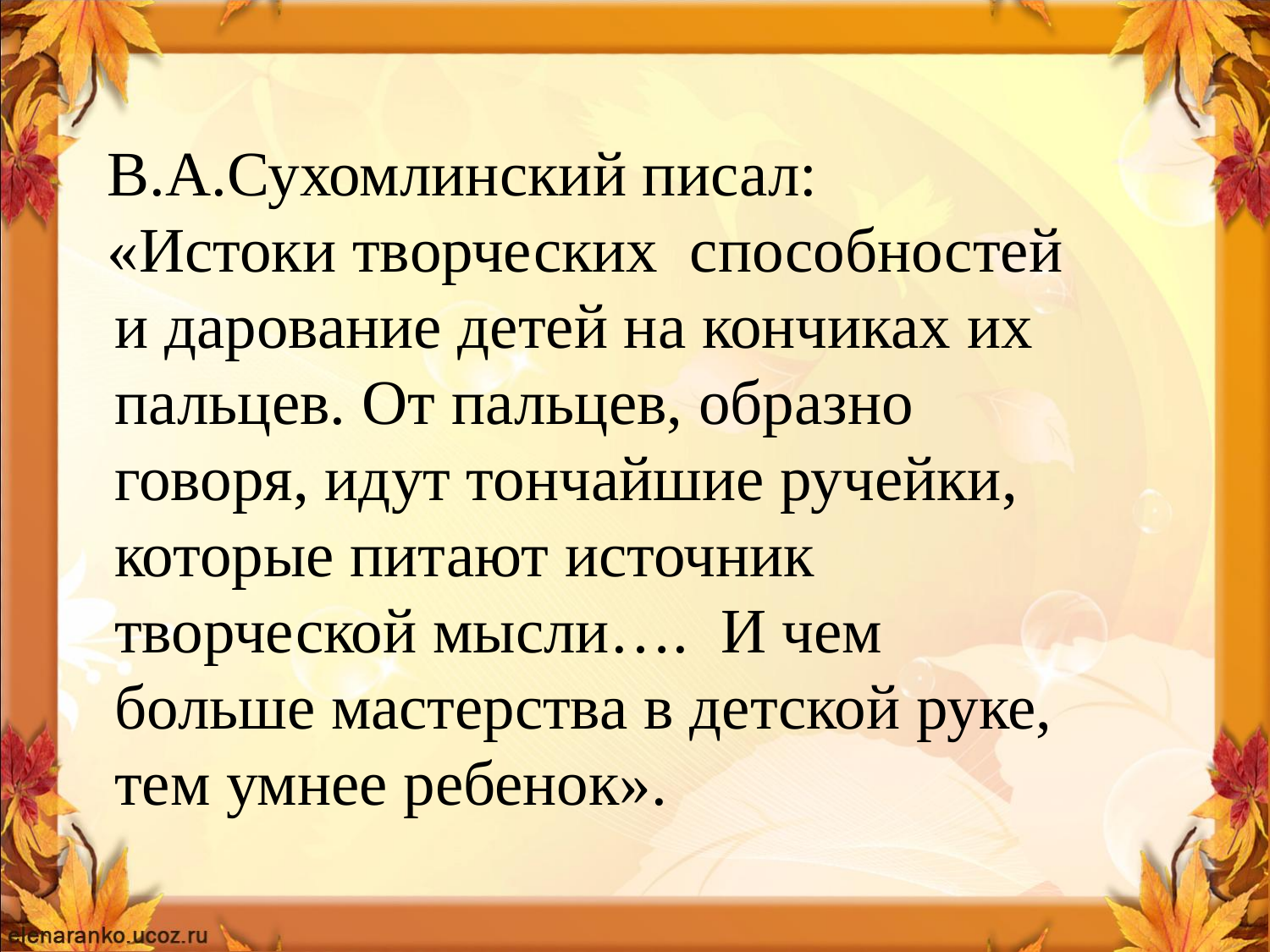

В.А.Сухомлинский писал:
«Истоки творческих  способностей и дарование детей на кончиках их пальцев. От пальцев, образно говоря, идут тончайшие ручейки, которые питают источник творческой мысли….  И чем больше мастерства в детской руке, тем умнее ребенок».